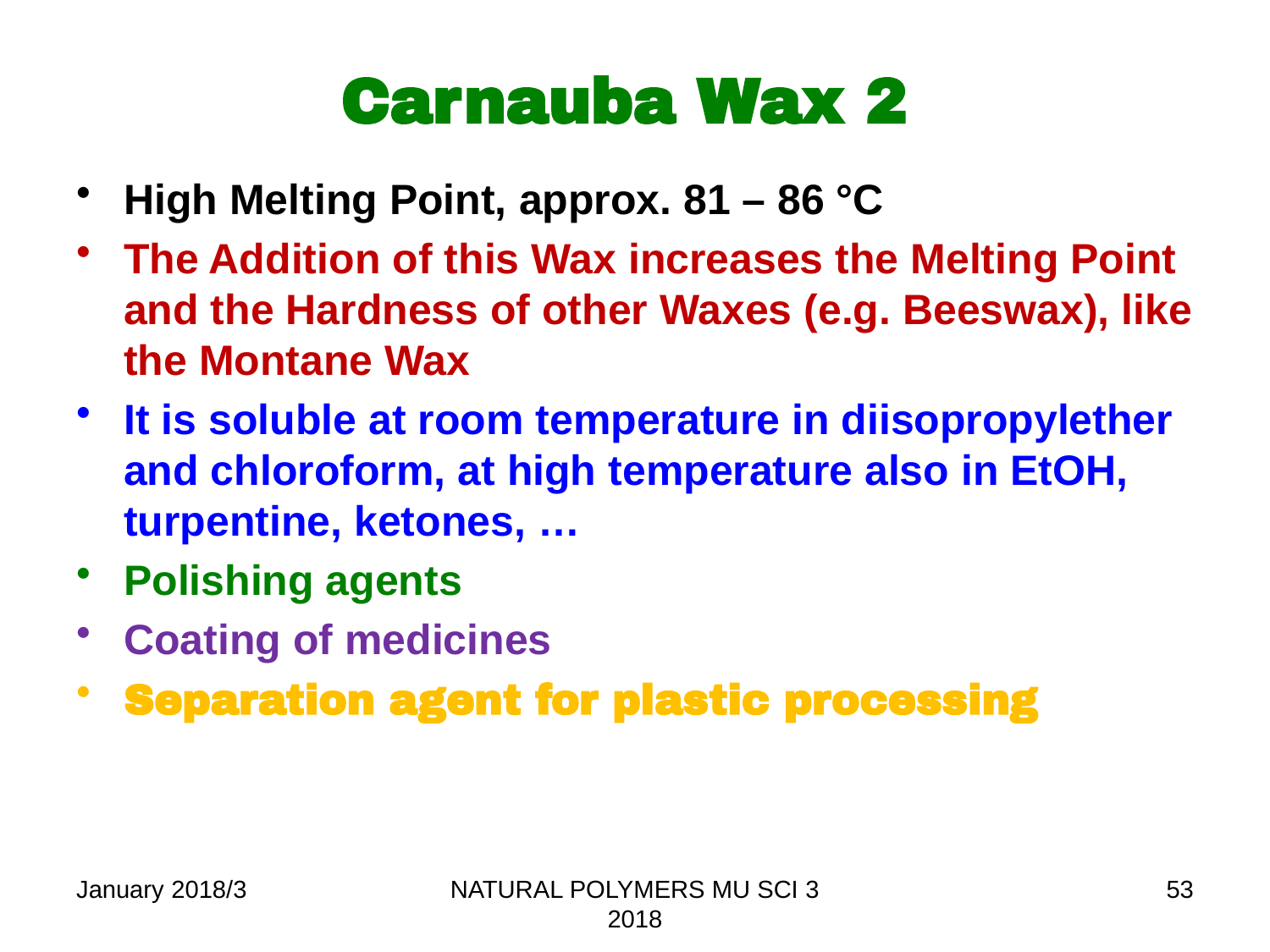

# Carnauba Wax 2
High Melting Point, approx. 81 – 86 °C
The Addition of this Wax increases the Melting Point and the Hardness of other Waxes (e.g. Beeswax), like the Montane Wax
It is soluble at room temperature in diisopropylether and chloroform, at high temperature also in EtOH, turpentine, ketones, …
Polishing agents
Coating of medicines
Separation agent for plastic processing

January 2018/3
NATURAL POLYMERS MU SCI 3 2018
53